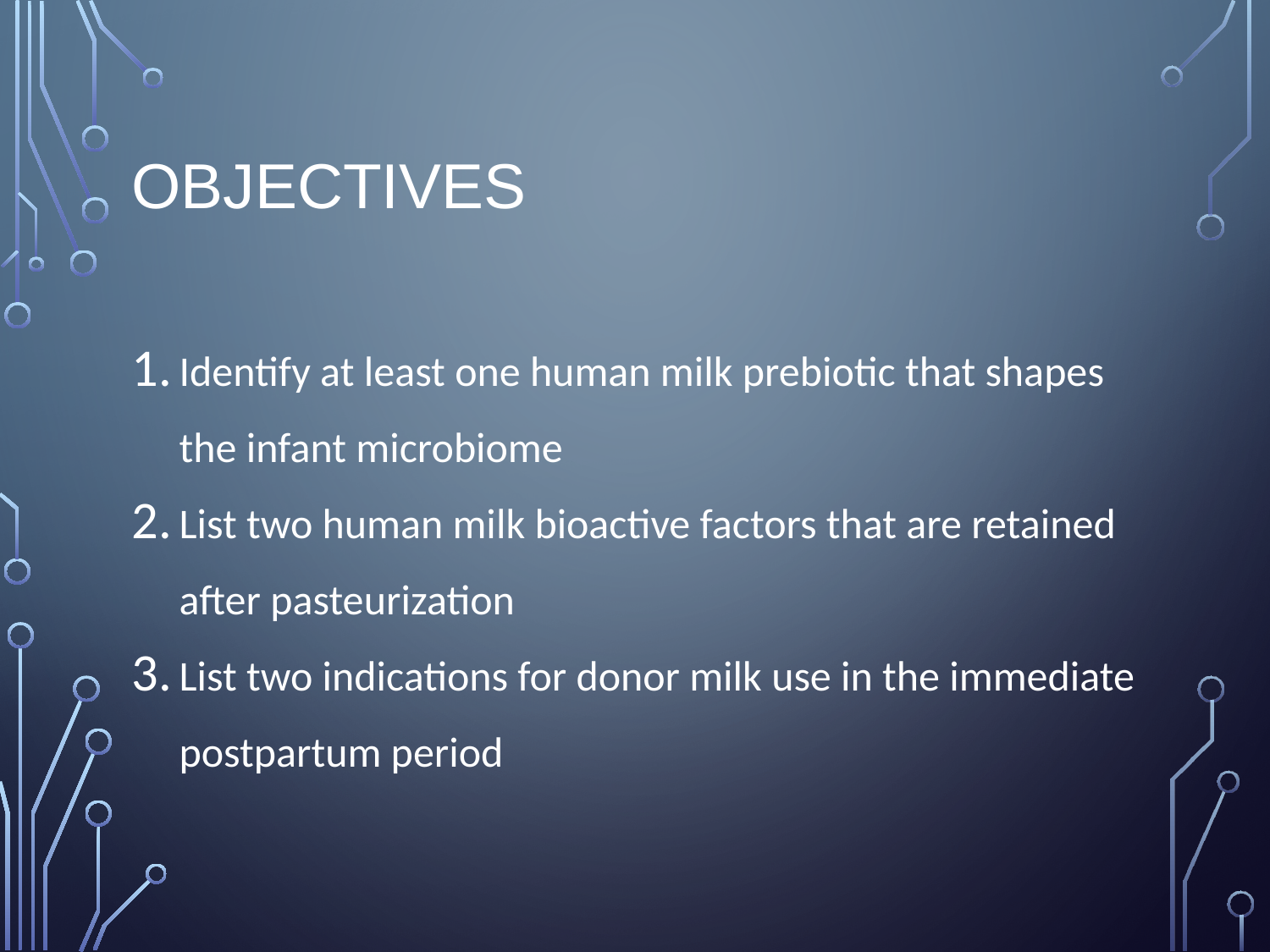

# Objectives
Identify at least one human milk prebiotic that shapes the infant microbiome
List two human milk bioactive factors that are retained after pasteurization
List two indications for donor milk use in the immediate postpartum period